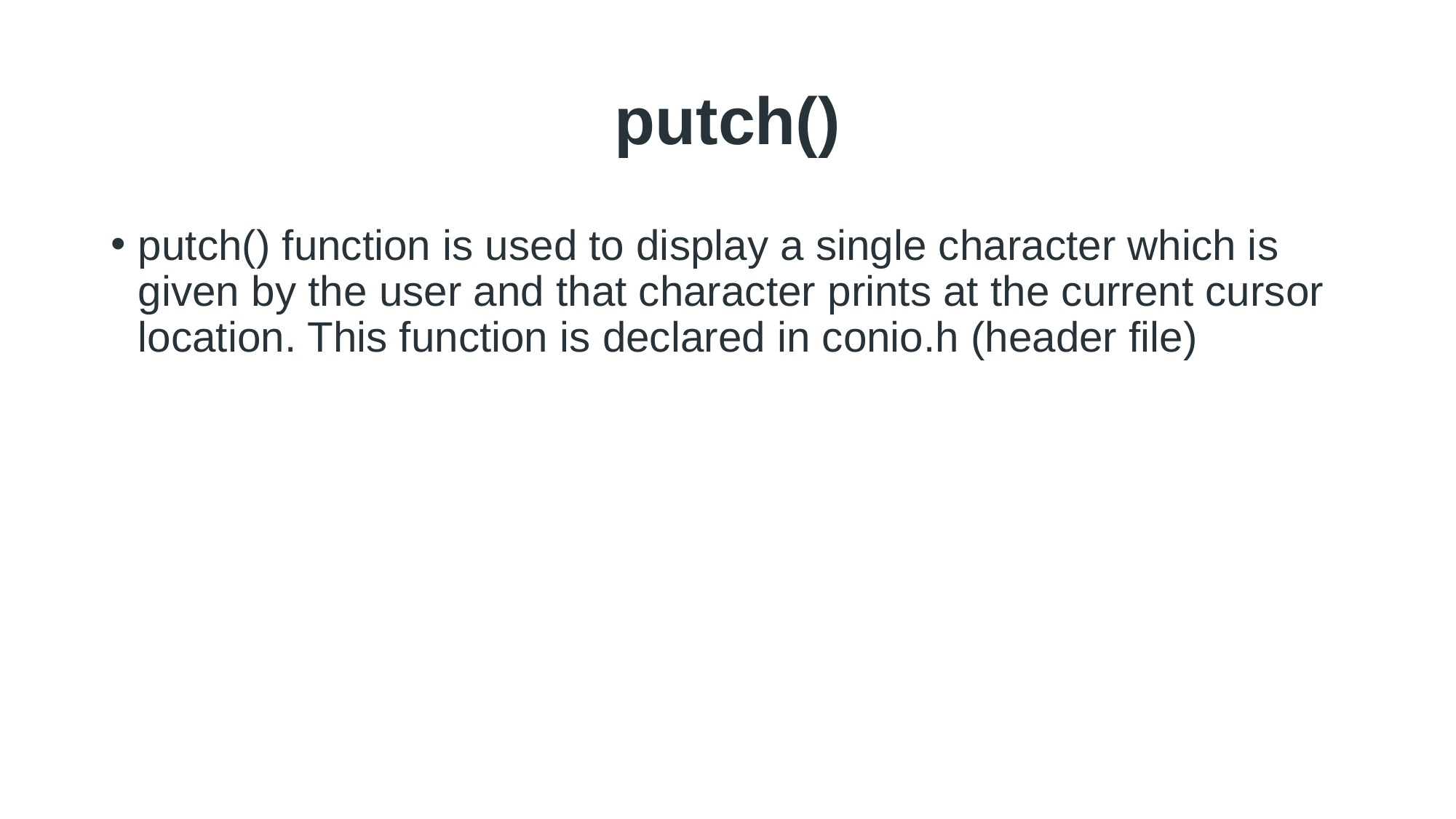

# putch()
putch() function is used to display a single character which is given by the user and that character prints at the current cursor location. This function is declared in conio.h (header file)